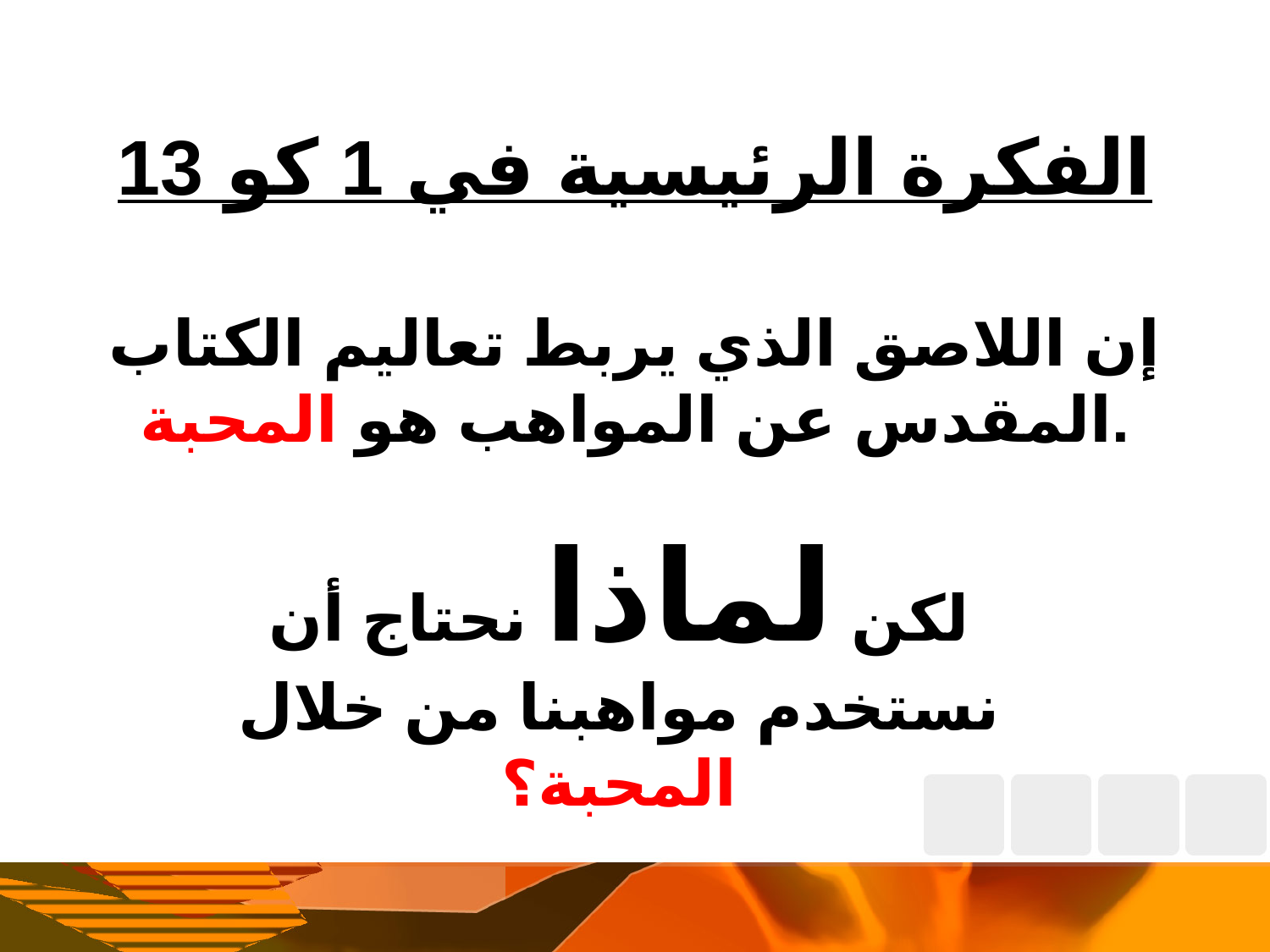

# الفكرة الرئيسية في 1 كو 13
إن اللاصق الذي يربط تعاليم الكتاب المقدس عن المواهب هو المحبة.
لكن لماذا نحتاج أن نستخدم مواهبنا من خلال المحبة؟